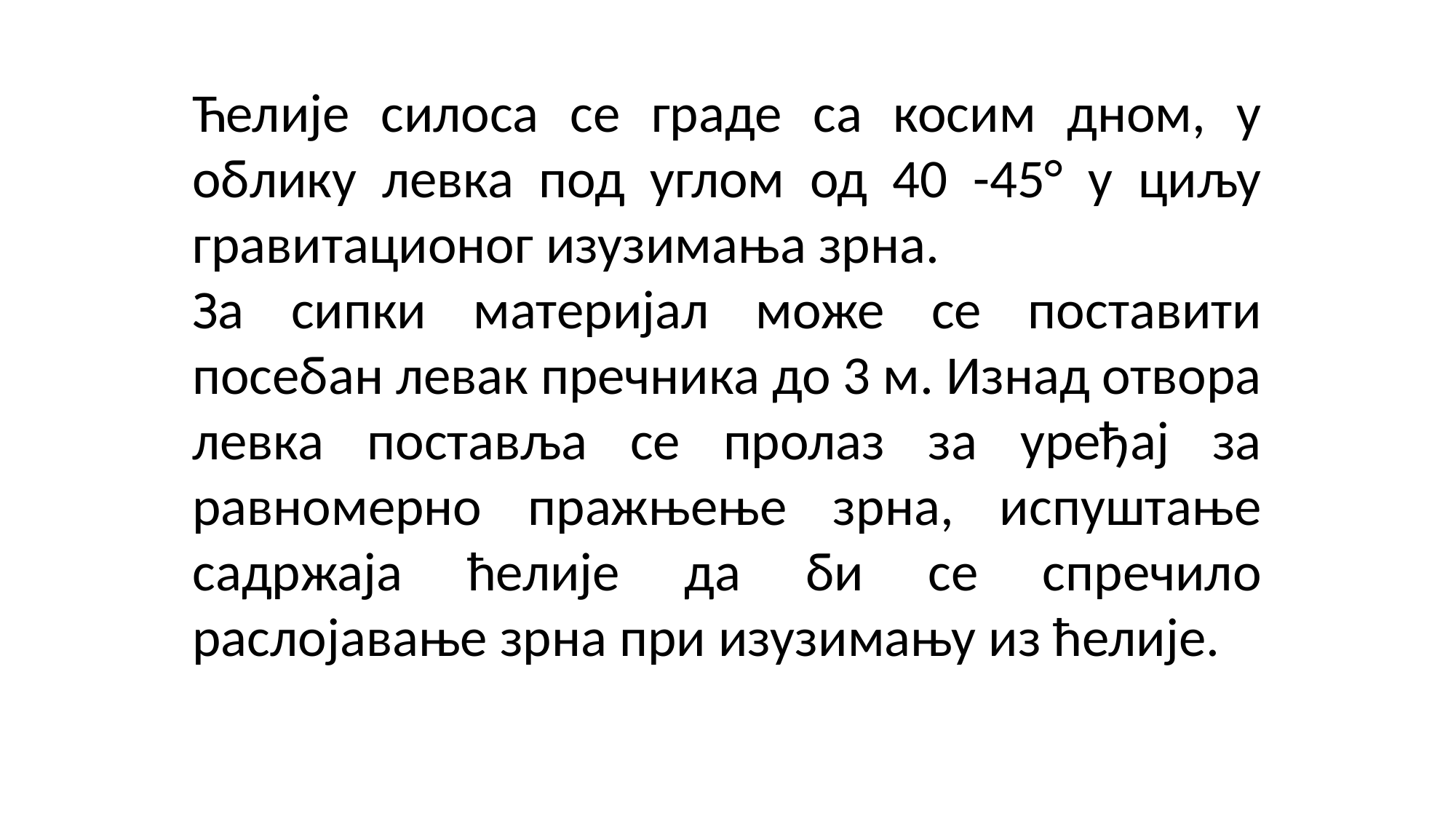

Ћелије силоса се граде са косим дном, у облику левка под углом од 40 -45° у циљу гравитационог изузимања зрна.
За сипки материјал може се поставити посебан левак пречника до 3 м. Изнад отвора левка поставља се пролаз за уређај за равномерно пражњење зрна, испуштање садржаја ћелије да би се спречило раслојавање зрна при изузимању из ћелије.